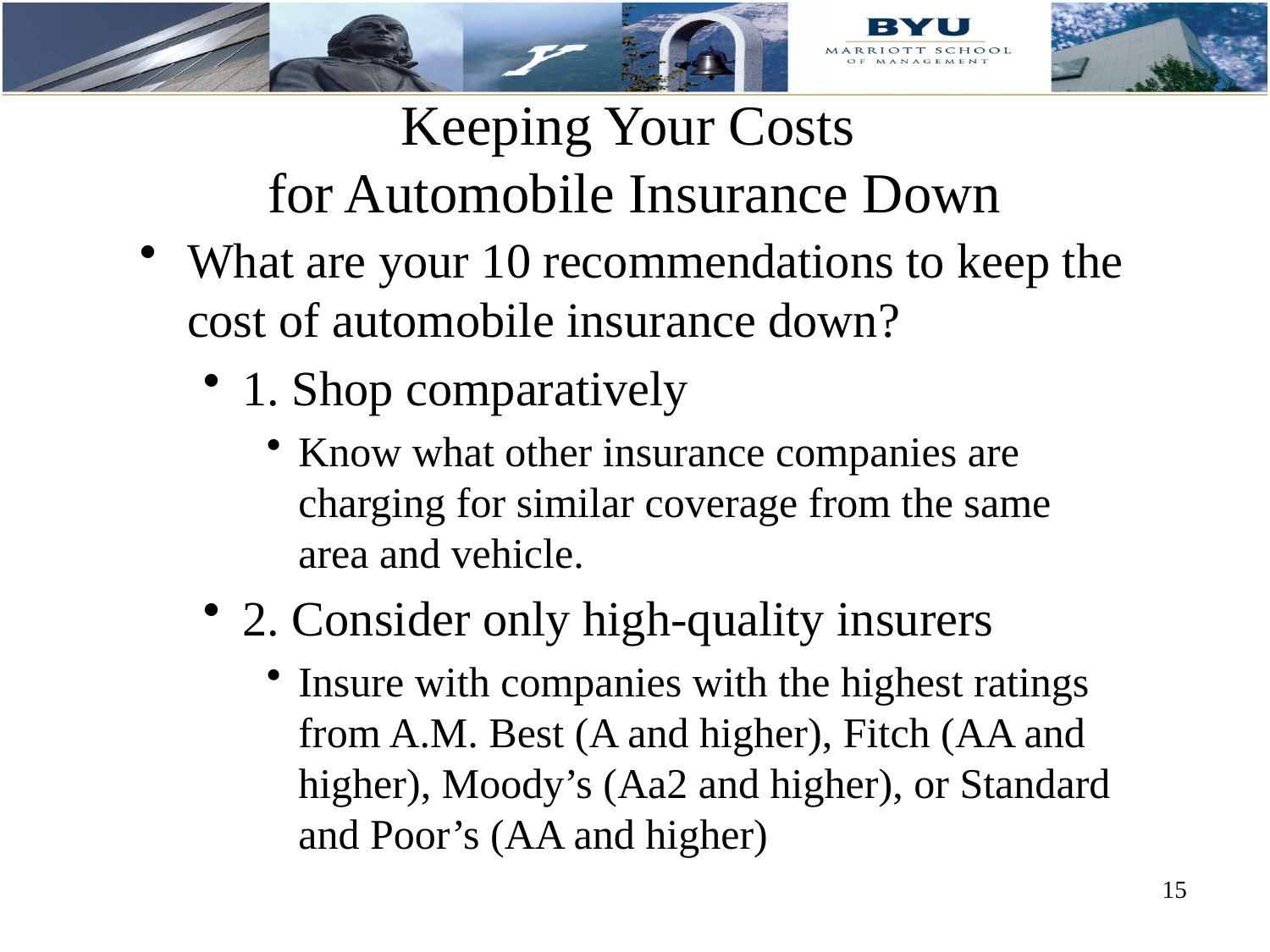

# Keeping Your Costs for Automobile Insurance Down
What are your 10 recommendations to keep the cost of automobile insurance down?
1. Shop comparatively
Know what other insurance companies are charging for similar coverage from the same area and vehicle.
2. Consider only high-quality insurers
Insure with companies with the highest ratings from A.M. Best (A and higher), Fitch (AA and higher), Moody’s (Aa2 and higher), or Standard and Poor’s (AA and higher)